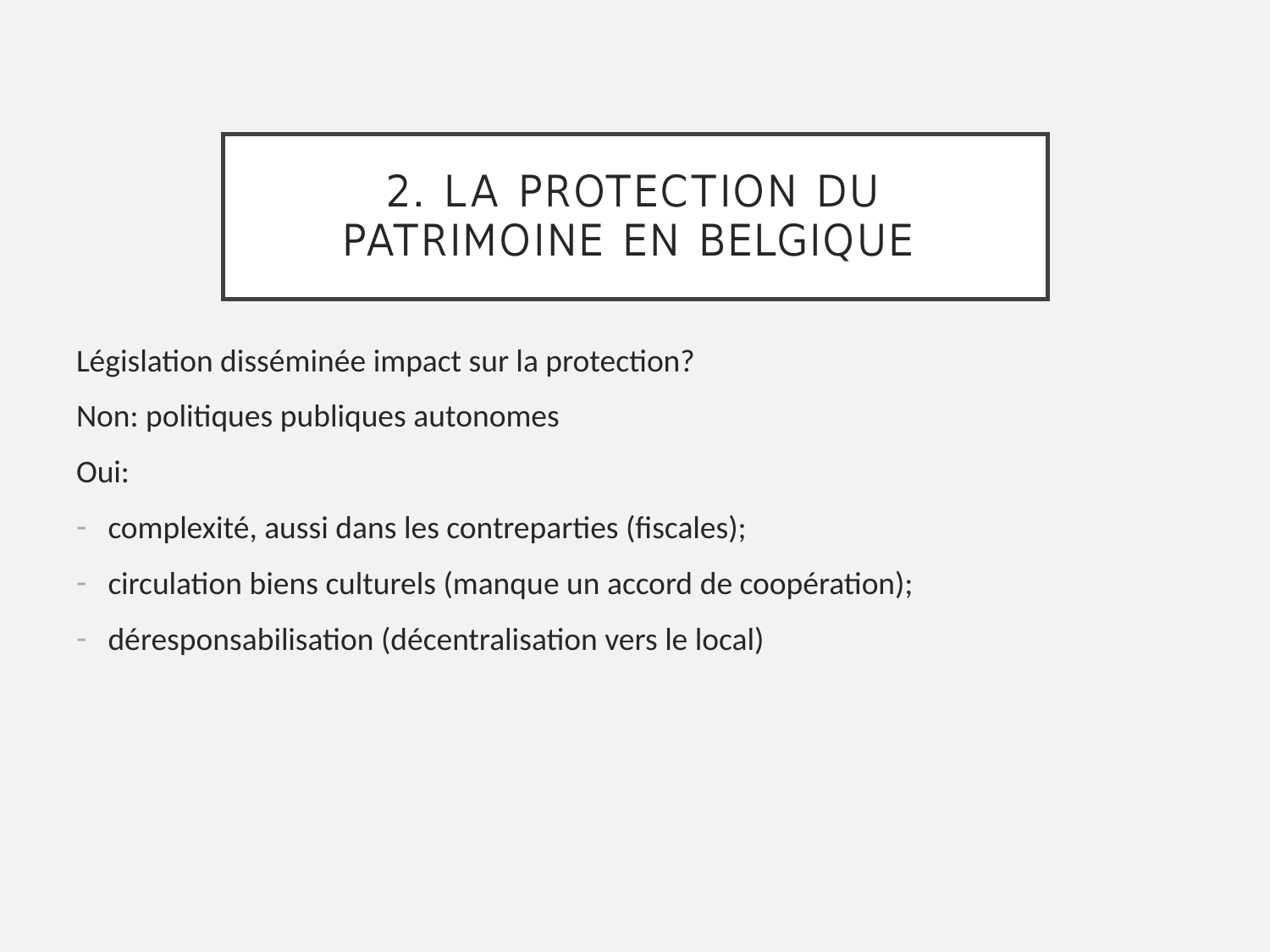

# 2. La protection du patrimoine en Belgique

Législation disséminée impact sur la protection?
Non: politiques publiques autonomes
Oui:
complexité, aussi dans les contreparties (fiscales);
circulation biens culturels (manque un accord de coopération);
déresponsabilisation (décentralisation vers le local)